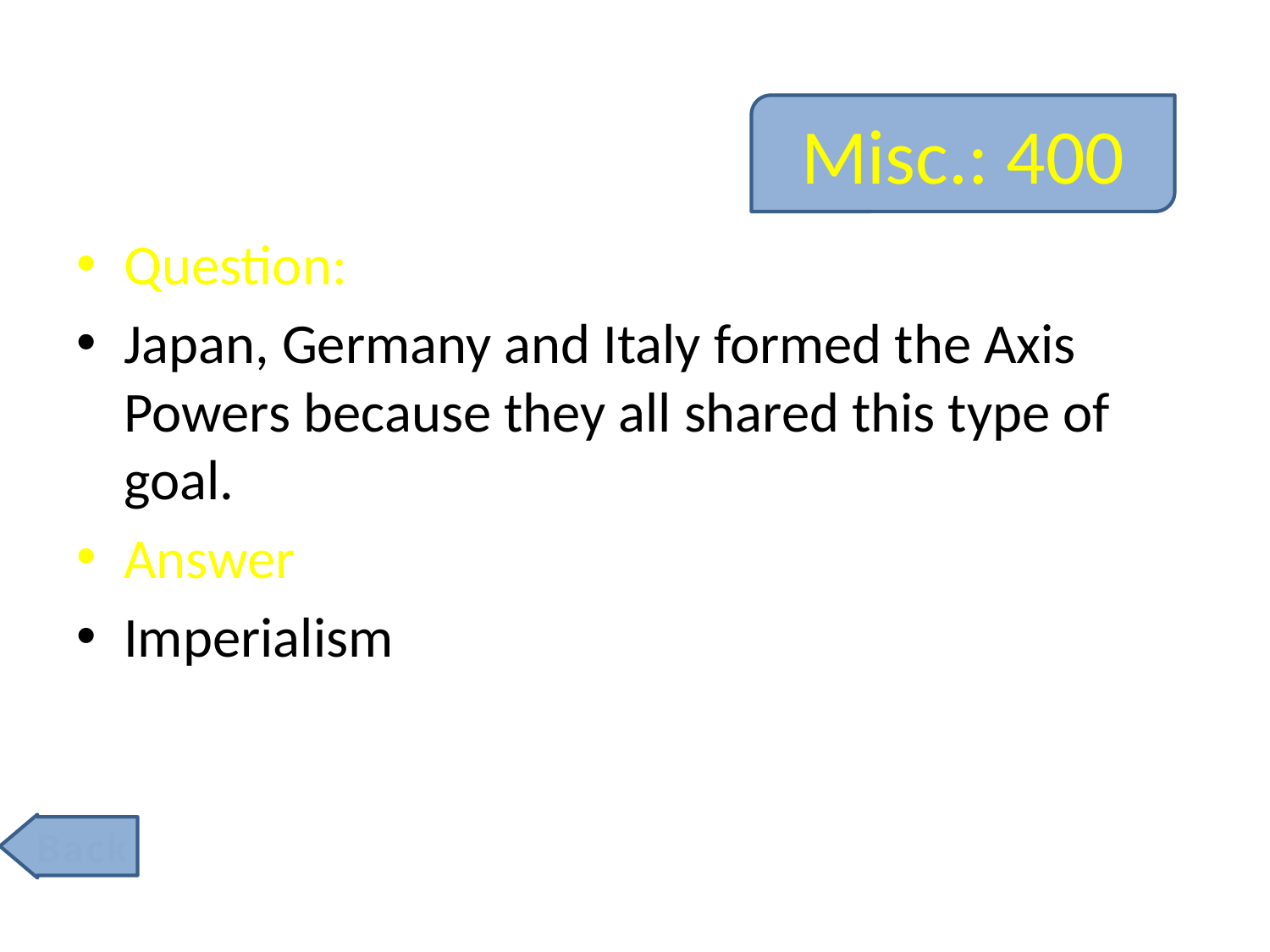

# Misc.: 400

Question:
Japan, Germany and Italy formed the Axis Powers because they all shared this type of goal.
Answer
Imperialism

Back